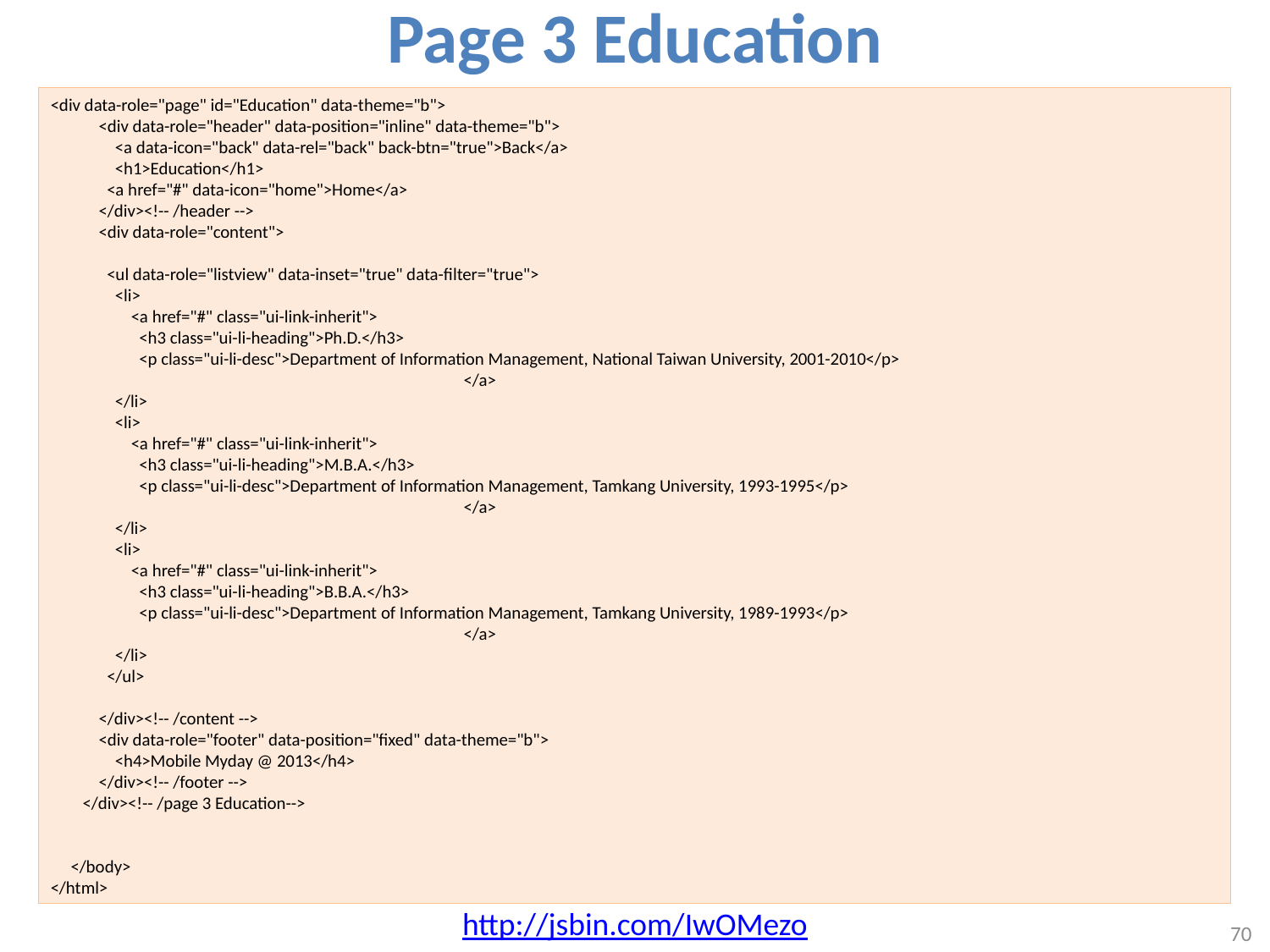

# Page 3 Education
<div data-role="page" id="Education" data-theme="b">
            <div data-role="header" data-position="inline" data-theme="b">
                <a data-icon="back" data-rel="back" back-btn="true">Back</a>
                <h1>Education</h1>
              <a href="#" data-icon="home">Home</a>
            </div><!-- /header -->
            <div data-role="content">

              <ul data-role="listview" data-inset="true" data-filter="true">
                <li>
                    <a href="#" class="ui-link-inherit">
                      <h3 class="ui-li-heading">Ph.D.</h3>
                      <p class="ui-li-desc">Department of Information Management, National Taiwan University, 2001-2010</p>
 			        </a>
                </li>
                <li>
                    <a href="#" class="ui-link-inherit">
                      <h3 class="ui-li-heading">M.B.A.</h3>
                      <p class="ui-li-desc">Department of Information Management, Tamkang University, 1993-1995</p>
 			        </a>
                </li>
                <li>
                    <a href="#" class="ui-link-inherit">
                      <h3 class="ui-li-heading">B.B.A.</h3>
                      <p class="ui-li-desc">Department of Information Management, Tamkang University, 1989-1993</p>
 			        </a>
                </li>
              </ul>

            </div><!-- /content -->
            <div data-role="footer" data-position="fixed" data-theme="b">
                <h4>Mobile Myday @ 2013</h4>
            </div><!-- /footer -->
        </div><!-- /page 3 Education-->

     </body>
</html>
http://jsbin.com/IwOMezo
70